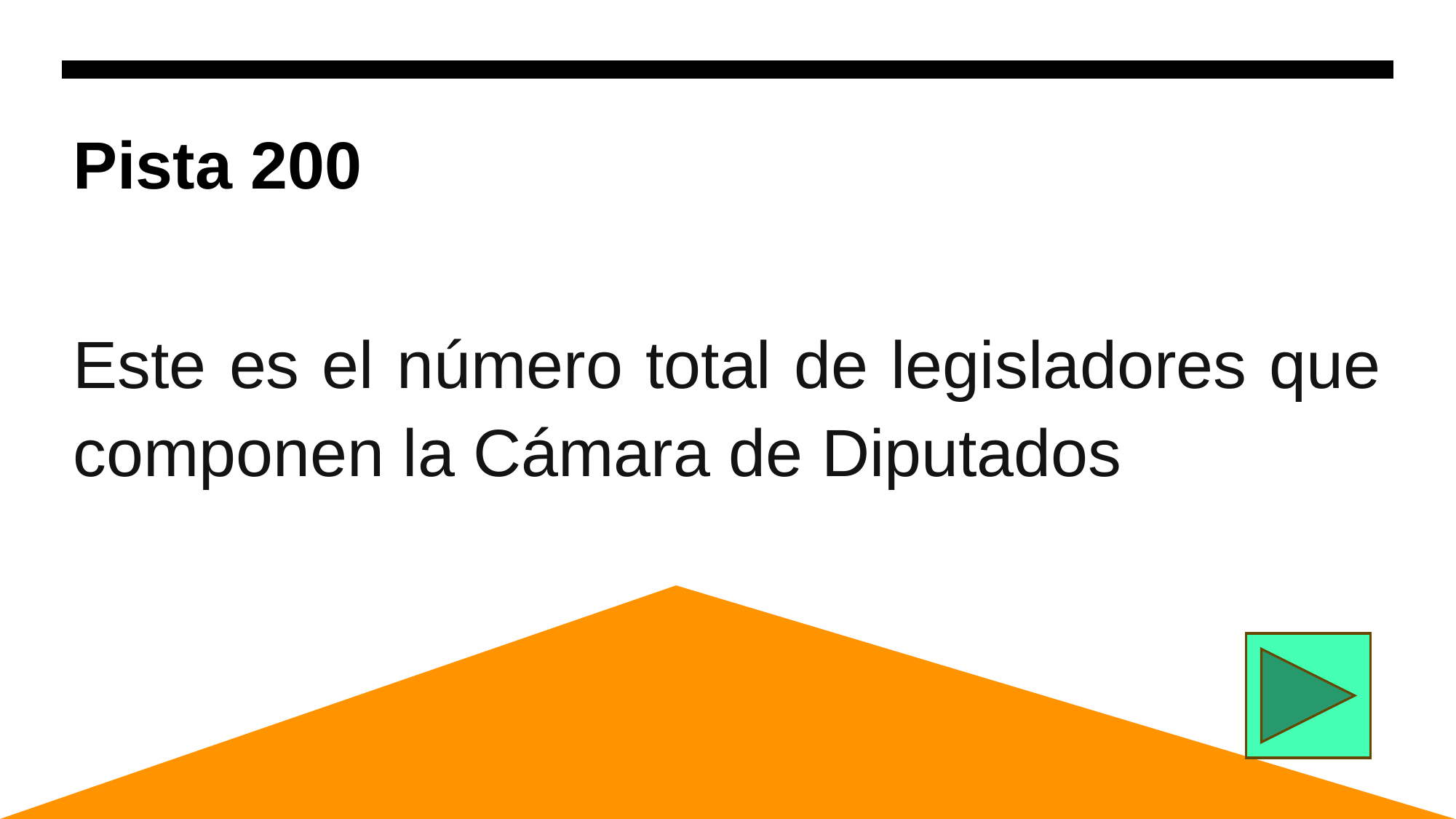

# Pista 200
Este es el número total de legisladores que componen la Cámara de Diputados